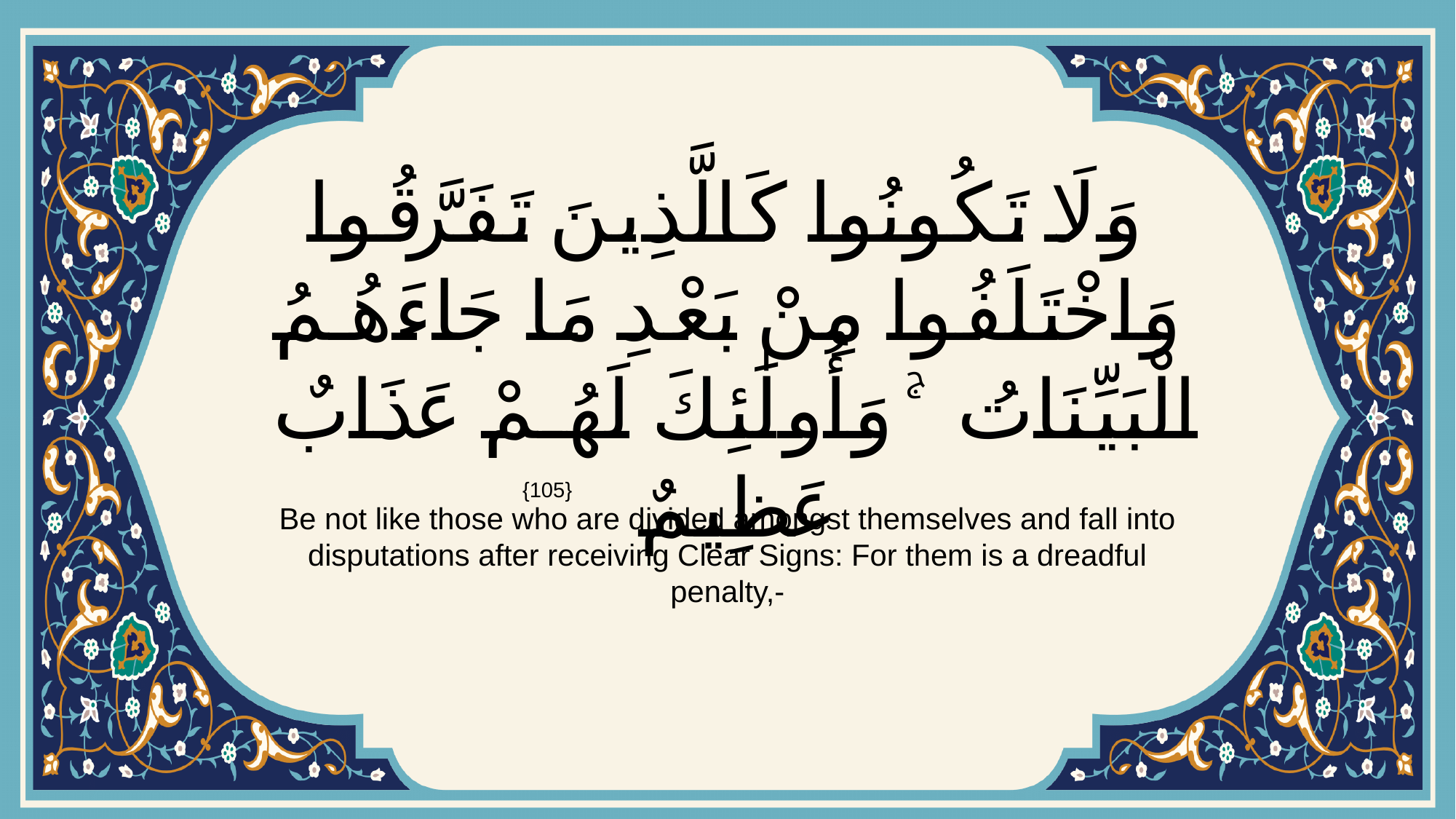

# وَلَا تَكُونُوا كَالَّذِينَ تَفَرَّقُوا وَاخْتَلَفُوا مِنْ بَعْدِ مَا جَاءَهُمُ الْبَيِّنَاتُ ۚ وَأُولَٰئِكَ لَهُمْ عَذَابٌ عَظِيمٌ
{105}
Be not like those who are divided amongst themselves and fall into disputations after receiving Clear Signs: For them is a dreadful penalty,-